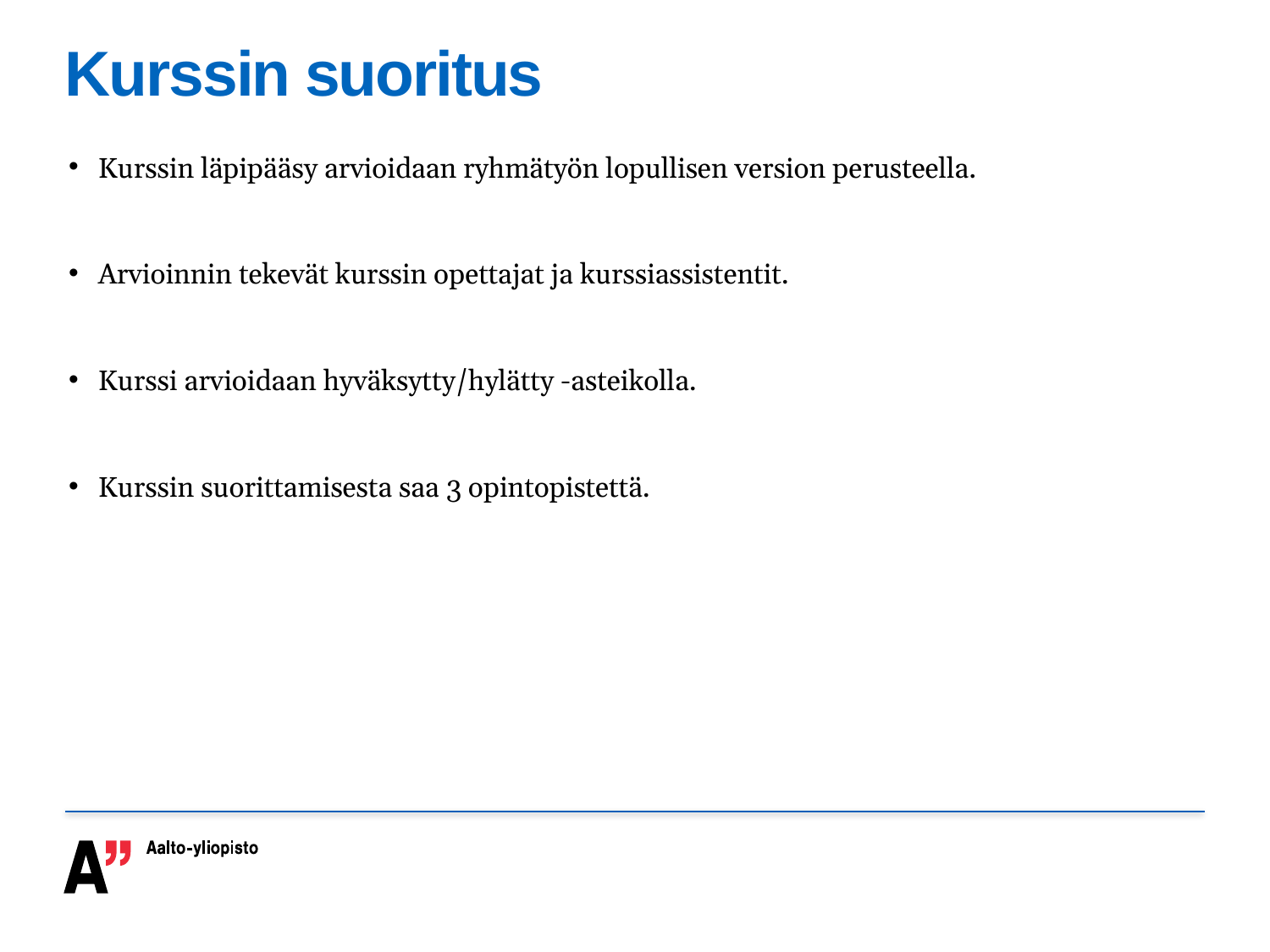

# Kurssin suoritus
Kurssin läpipääsy arvioidaan ryhmätyön lopullisen version perusteella.

Arvioinnin tekevät kurssin opettajat ja kurssiassistentit.

Kurssi arvioidaan hyväksytty/hylätty -asteikolla.

Kurssin suorittamisesta saa 3 opintopistettä.